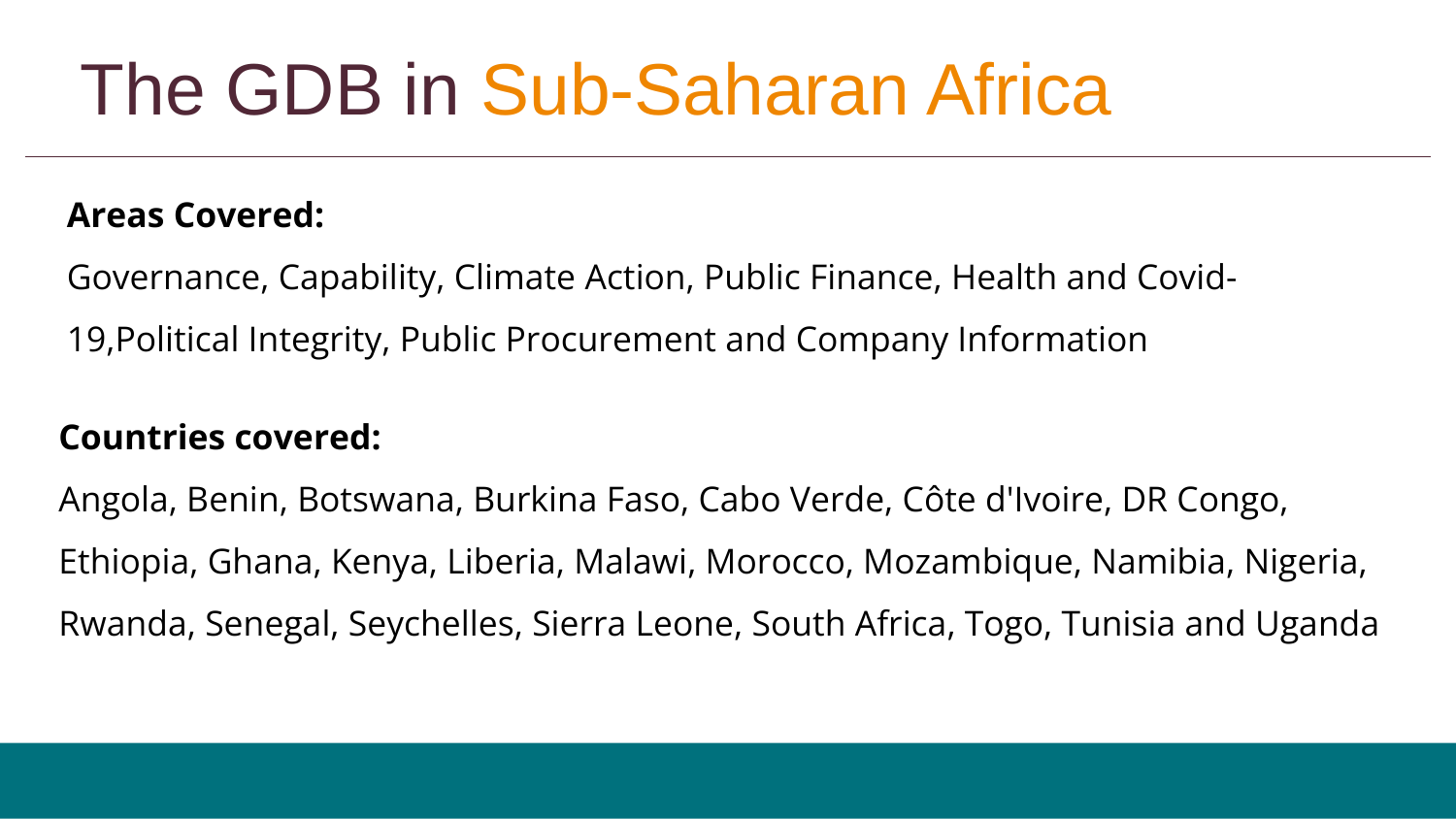

The GDB in Sub-Saharan Africa

Areas Covered:
Governance, Capability, Climate Action, Public Finance, Health and Covid-19,Political Integrity, Public Procurement and Company Information
Countries covered:
Angola, Benin, Botswana, Burkina Faso, Cabo Verde, Côte d'Ivoire, DR Congo, Ethiopia, Ghana, Kenya, Liberia, Malawi, Morocco, Mozambique, Namibia, Nigeria, Rwanda, Senegal, Seychelles, Sierra Leone, South Africa, Togo, Tunisia and Uganda